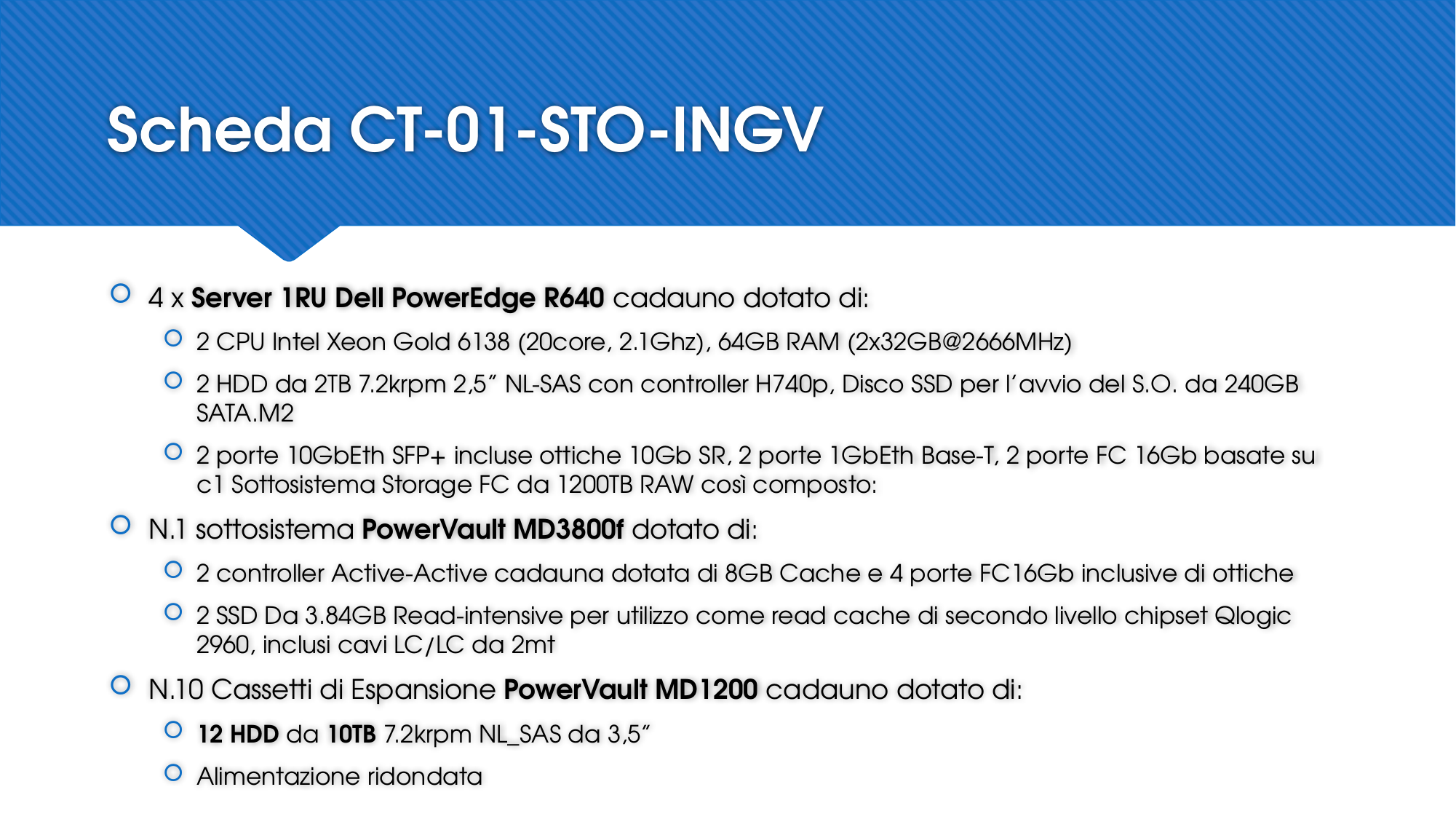

# Scheda CT-01-STO-INGV
4 x Server 1RU Dell PowerEdge R640 cadauno dotato di:
2 CPU Intel Xeon Gold 6138 (20core, 2.1Ghz), 64GB RAM (2x32GB@2666MHz)
2 HDD da 2TB 7.2krpm 2,5” NL-SAS con controller H740p, Disco SSD per l’avvio del S.O. da 240GB SATA.M2
2 porte 10GbEth SFP+ incluse ottiche 10Gb SR, 2 porte 1GbEth Base-T, 2 porte FC 16Gb basate su c1 Sottosistema Storage FC da 1200TB RAW così composto:
N.1 sottosistema PowerVault MD3800f dotato di:
2 controller Active-Active cadauna dotata di 8GB Cache e 4 porte FC16Gb inclusive di ottiche
2 SSD Da 3.84GB Read-intensive per utilizzo come read cache di secondo livello chipset Qlogic 2960, inclusi cavi LC/LC da 2mt
N.10 Cassetti di Espansione PowerVault MD1200 cadauno dotato di:
12 HDD da 10TB 7.2krpm NL_SAS da 3,5”
Alimentazione ridondata